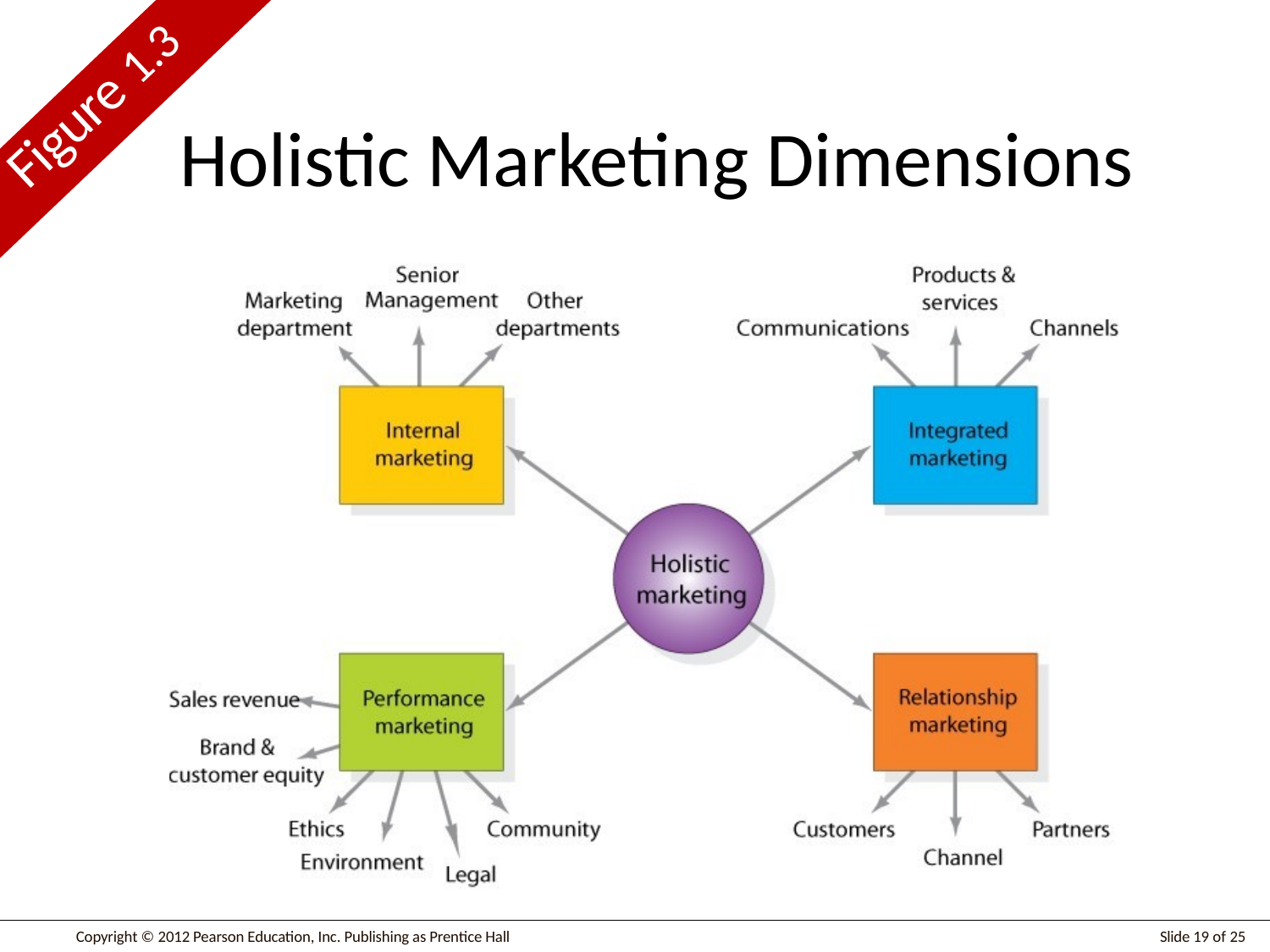

Figure 1.3
# Holistic Marketing Dimensions

Slide 19 of 25
Copyright © 2012 Pearson Education, Inc. Publishing as Prentice Hall